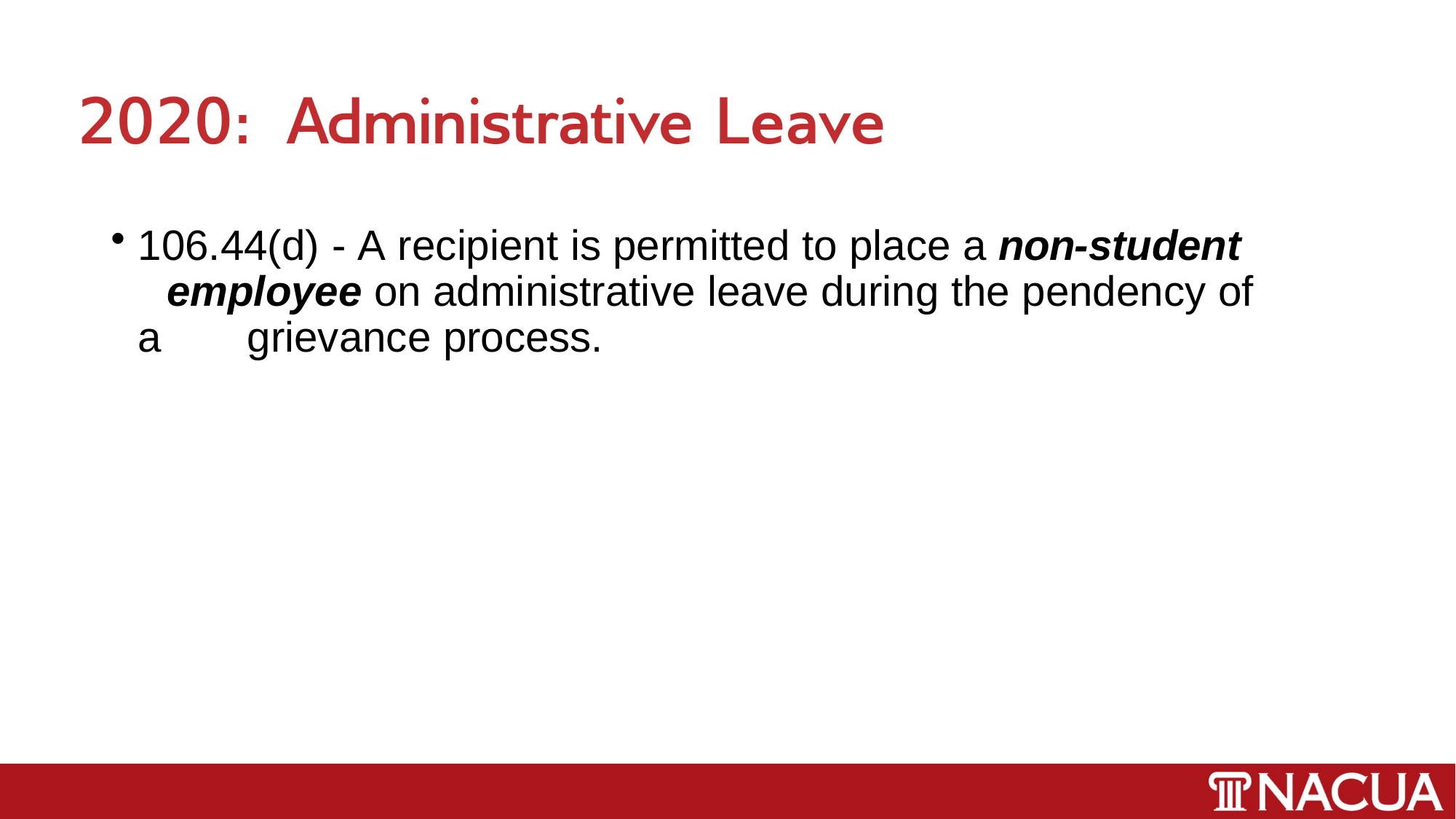

# 2020:	Administrative Leave
106.44(d) - A recipient is permitted to place a non-student 	employee on administrative leave during the pendency of a 	grievance process.